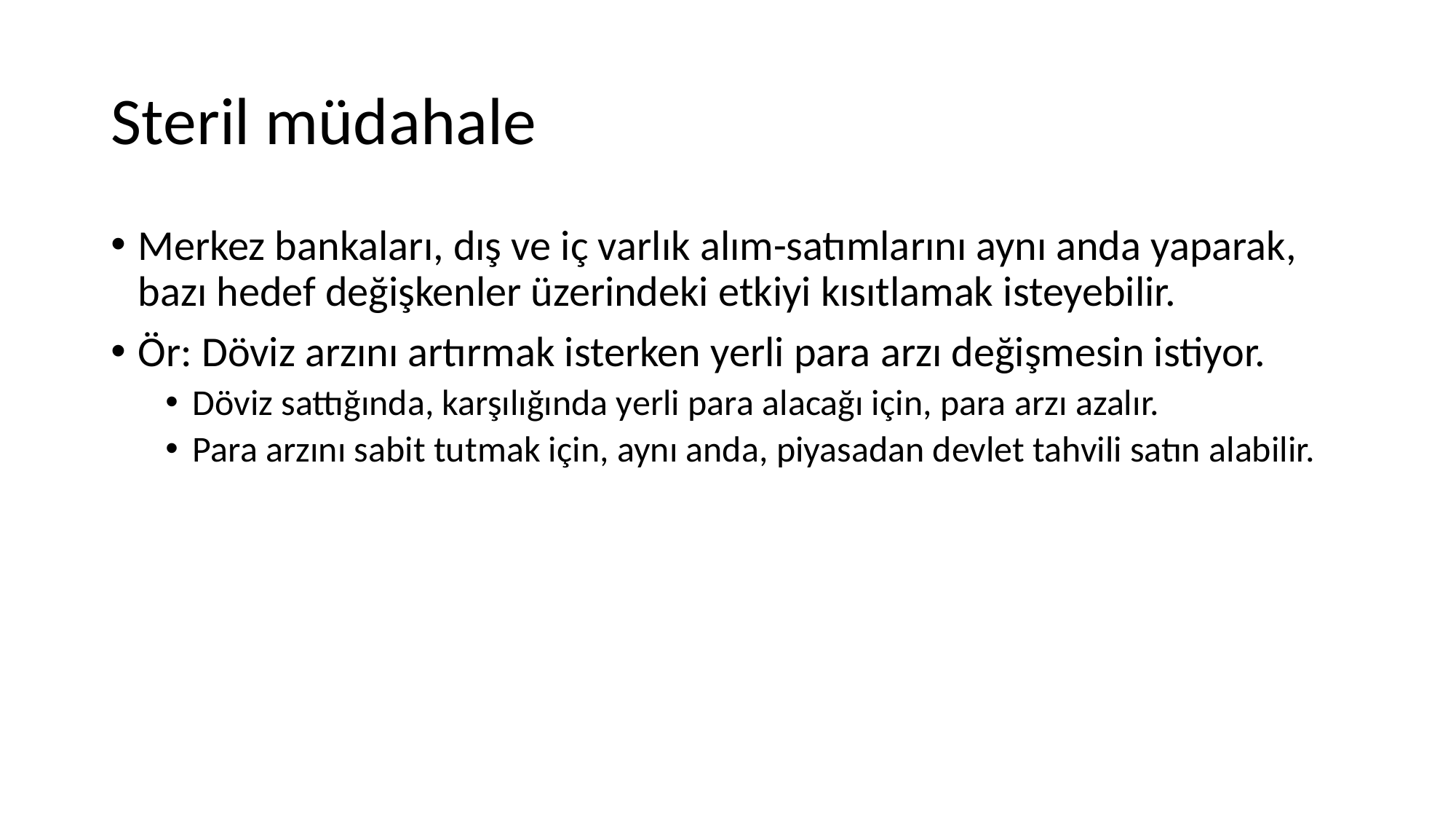

# Steril müdahale
Merkez bankaları, dış ve iç varlık alım-satımlarını aynı anda yaparak, bazı hedef değişkenler üzerindeki etkiyi kısıtlamak isteyebilir.
Ör: Döviz arzını artırmak isterken yerli para arzı değişmesin istiyor.
Döviz sattığında, karşılığında yerli para alacağı için, para arzı azalır.
Para arzını sabit tutmak için, aynı anda, piyasadan devlet tahvili satın alabilir.